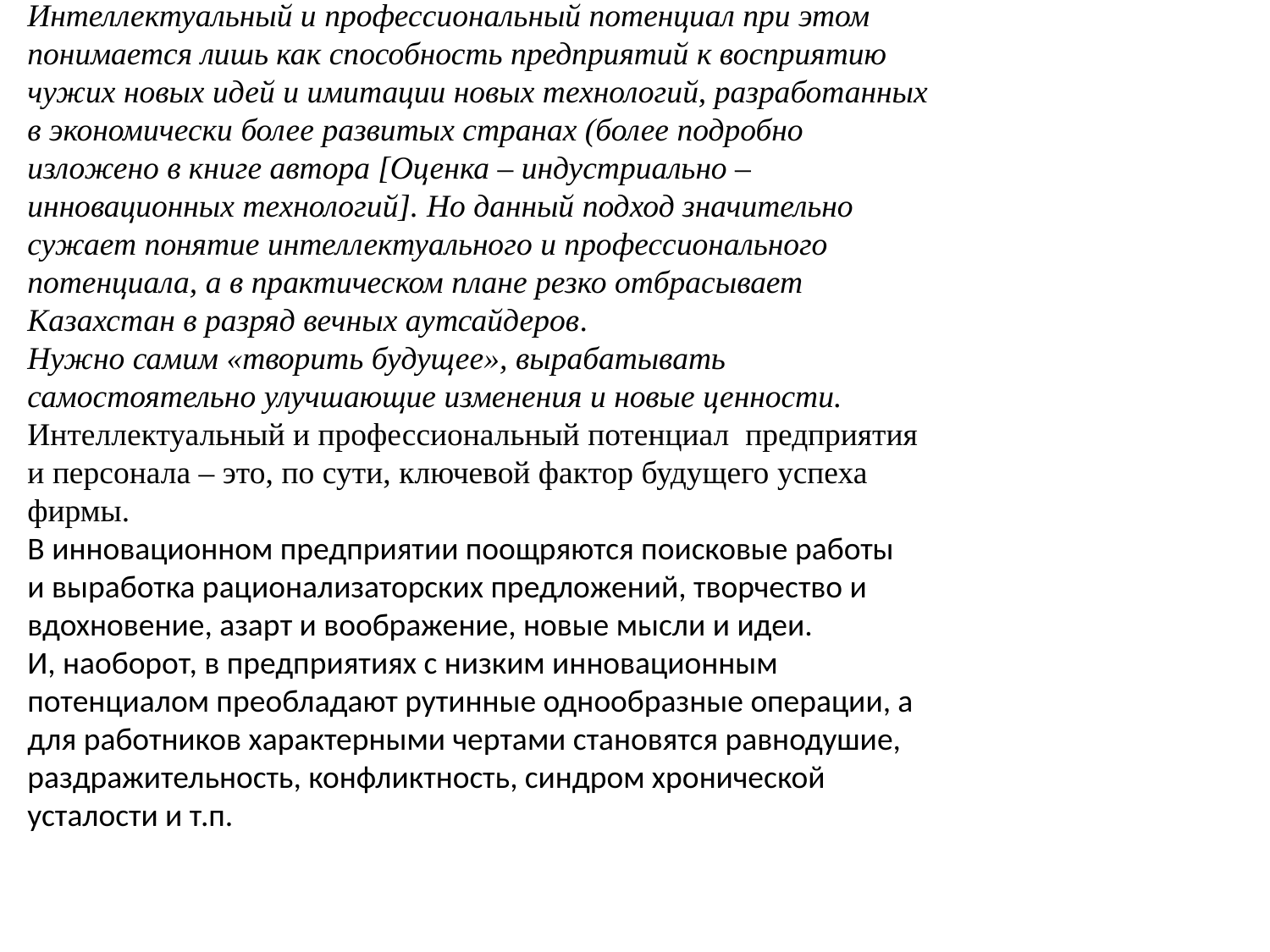

Интеллектуальный и профессиональный потенциал при этом понимается лишь как способность предприятий к восприятию чужих новых идей и имитации новых технологий, разработанных в экономически более развитых странах (более подробно изложено в книге автора [Оценка – индустриально – инновационных технологий]. Но данный подход значительно сужает понятие интеллектуального и профессионального потенциала, а в практическом плане резко отбрасывает Казахстан в разряд вечных аутсайдеров.
Нужно самим «творить будущее», вырабатывать самостоятельно улучшающие изменения и новые ценности.
Интеллектуальный и профессиональный потенциал  предприятия и персонала – это, по сути, ключевой фактор будущего успеха фирмы.
В инновационном предприятии поощряются поисковые работы
и выработка рационализаторских предложений, творчество и вдохновение, азарт и воображение, новые мысли и идеи.
И, наоборот, в предприятиях с низким инновационным потенциалом преобладают рутинные однообразные операции, а для работников характерными чертами становятся равнодушие, раздражительность, конфликтность, синдром хронической усталости и т.п.